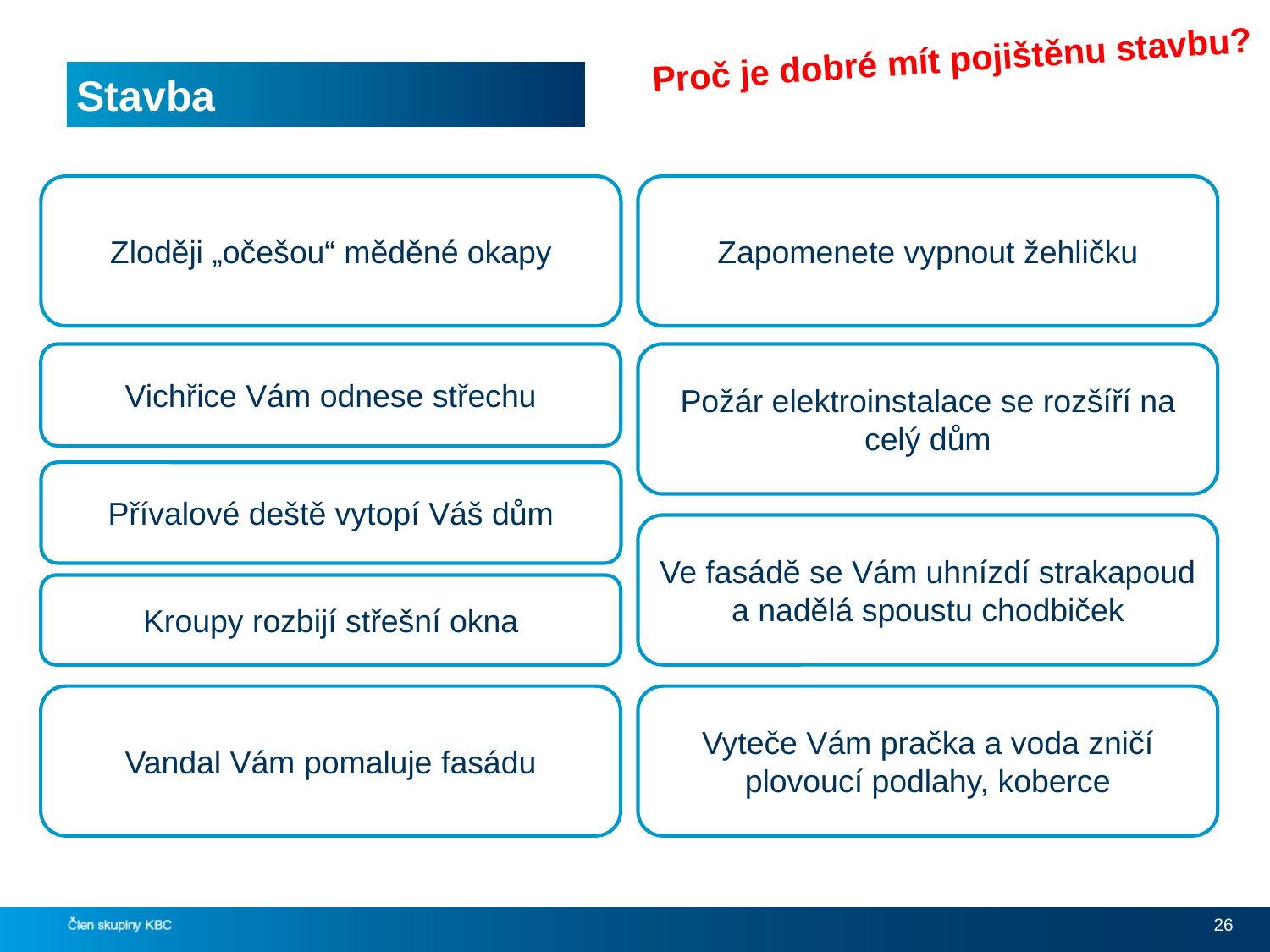

Proč je dobré mít pojištěnu stavbu?
# Stavba
Zloději „očešou“ měděné okapy

Zapomenete vypnout žehličku

Vichřice Vám odnese střechu

Požár elektroinstalace se rozšíří na celý dům

Přívalové deště vytopí Váš dům
Ve fasádě se Vám uhnízdí strakapoud a nadělá spoustu chodbiček
Kroupy rozbijí střešní okna
Vandal Vám pomaluje fasádu
Vyteče Vám pračka a voda zničí plovoucí podlahy, koberce

26